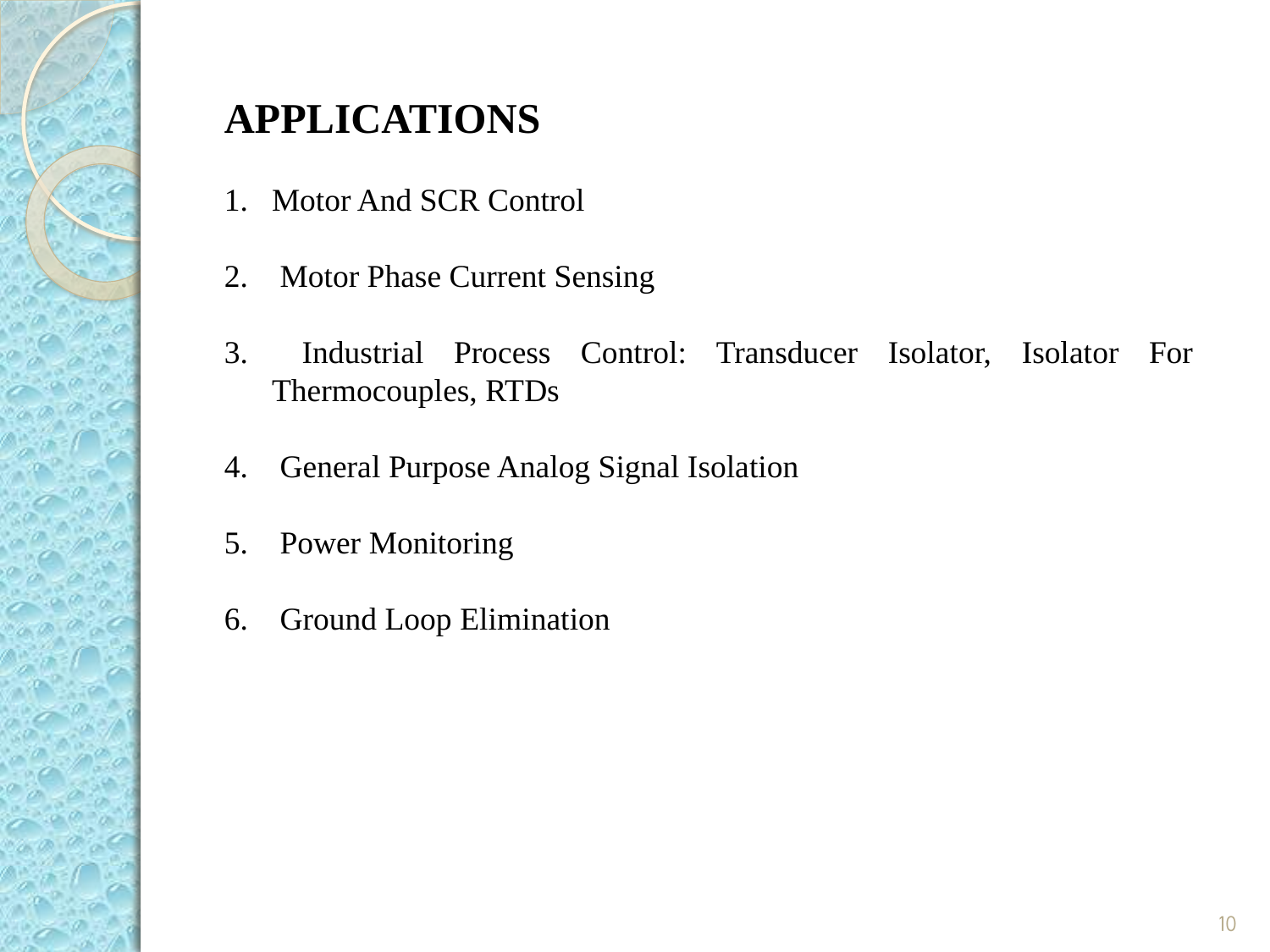

APPLICATIONS

Motor And SCR Control

 Motor Phase Current Sensing

 Industrial Process Control: Transducer Isolator, Isolator For Thermocouples, RTDs

 General Purpose Analog Signal Isolation

 Power Monitoring

 Ground Loop Elimination
10